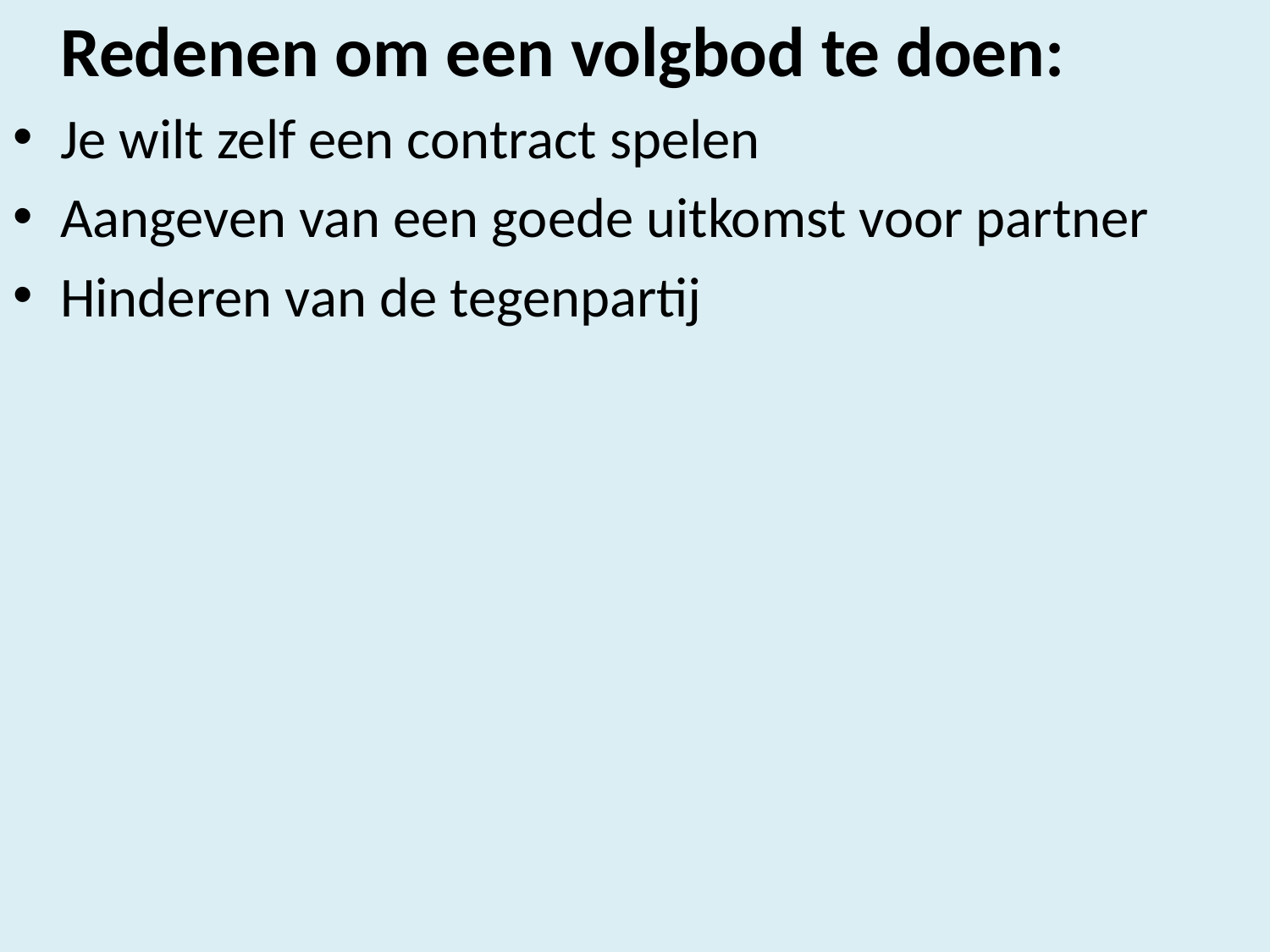

Redenen om een volgbod te doen:
Je wilt zelf een contract spelen
Aangeven van een goede uitkomst voor partner
Hinderen van de tegenpartij

#
Contract 3 hst 7
30